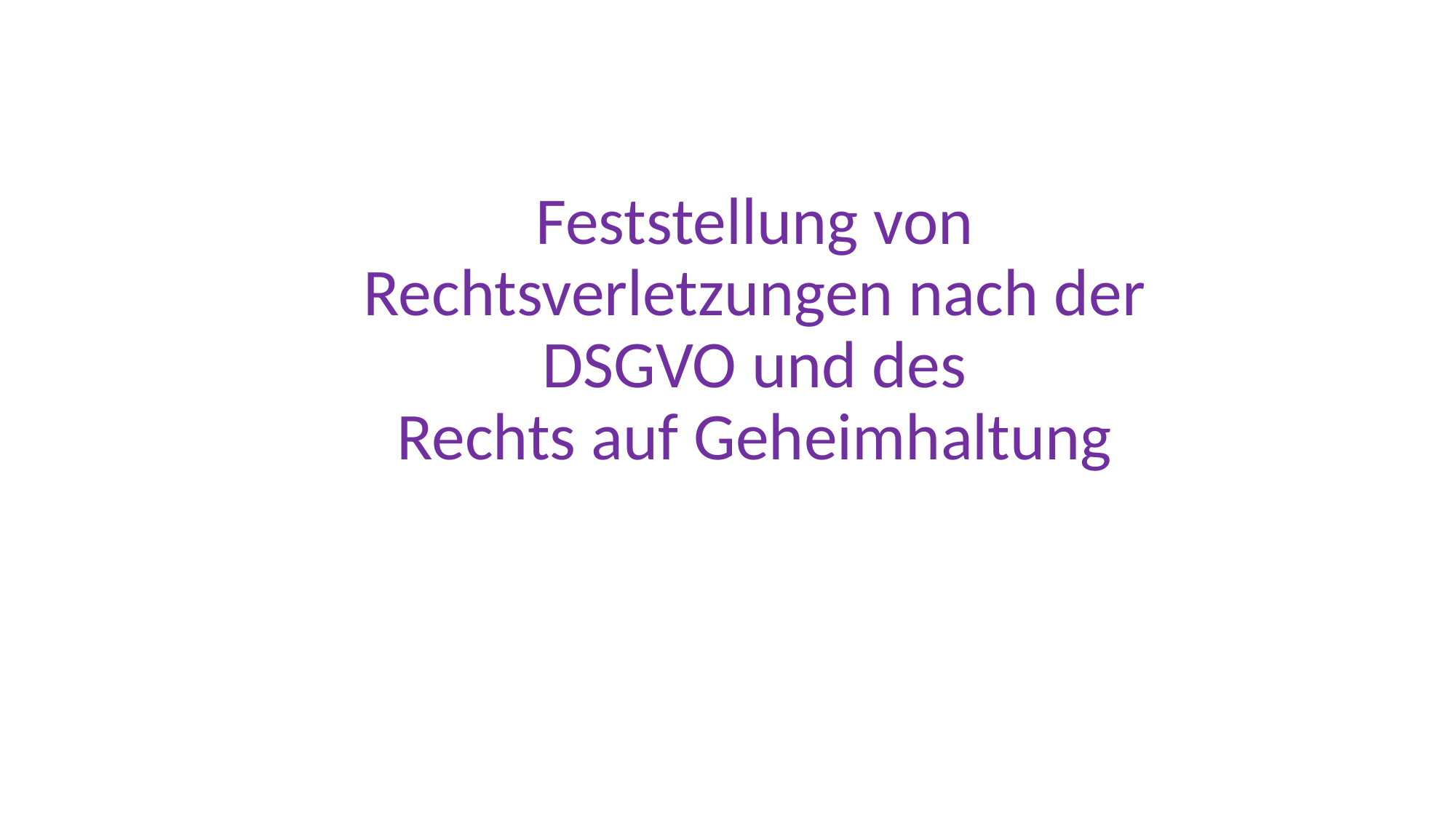

# Feststellung von Rechtsverletzungen nach der DSGVO und des Rechts auf Geheimhaltung